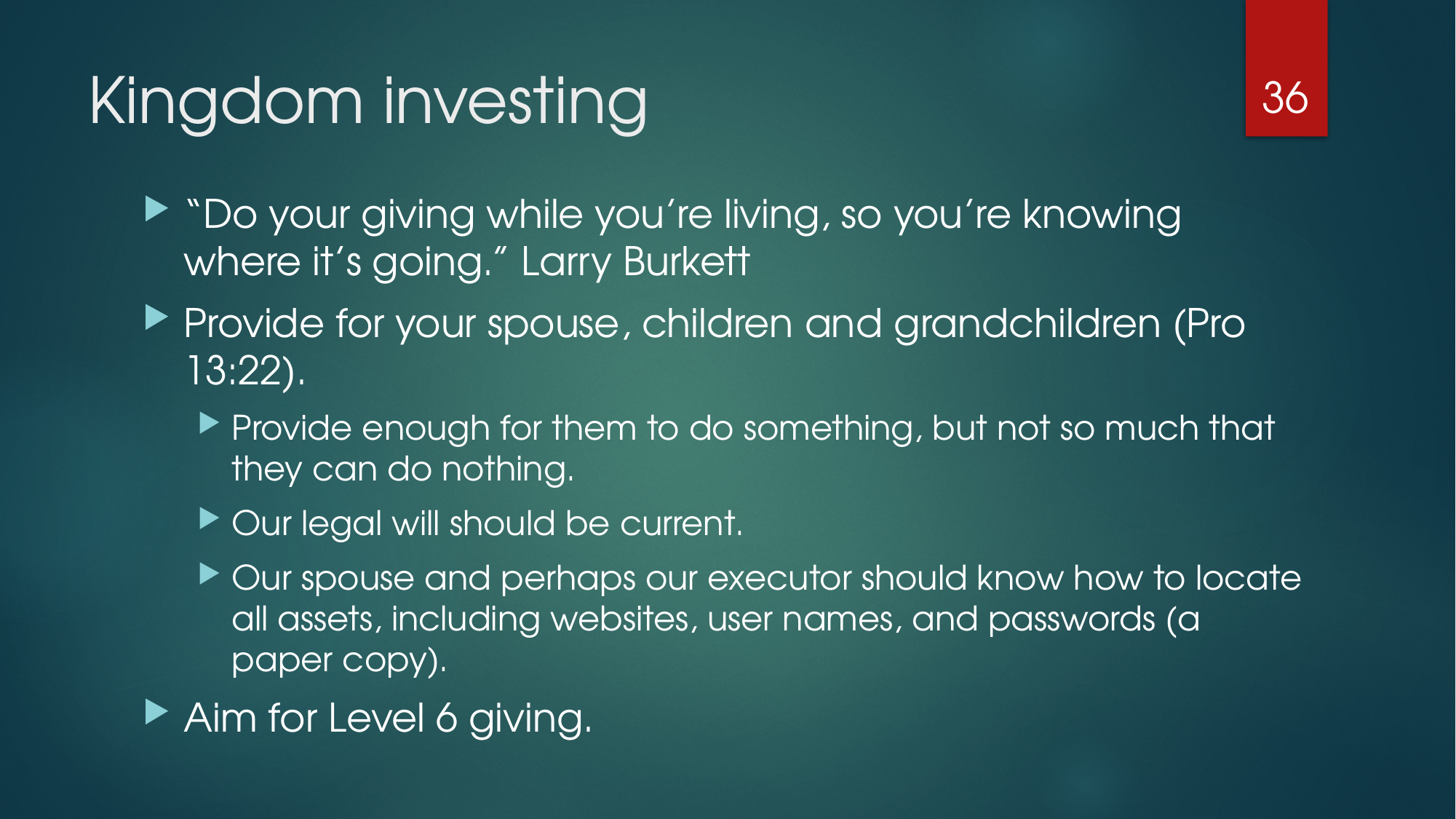

36
# Kingdom investing
“Do your giving while you’re living, so you’re knowing where it’s going.” Larry Burkett
Provide for your spouse, children and grandchildren (Pro 13:22).
Provide enough for them to do something, but not so much that they can do nothing.
Our legal will should be current.
Our spouse and perhaps our executor should know how to locate all assets, including websites, user names, and passwords (a paper copy).
Aim for Level 6 giving.